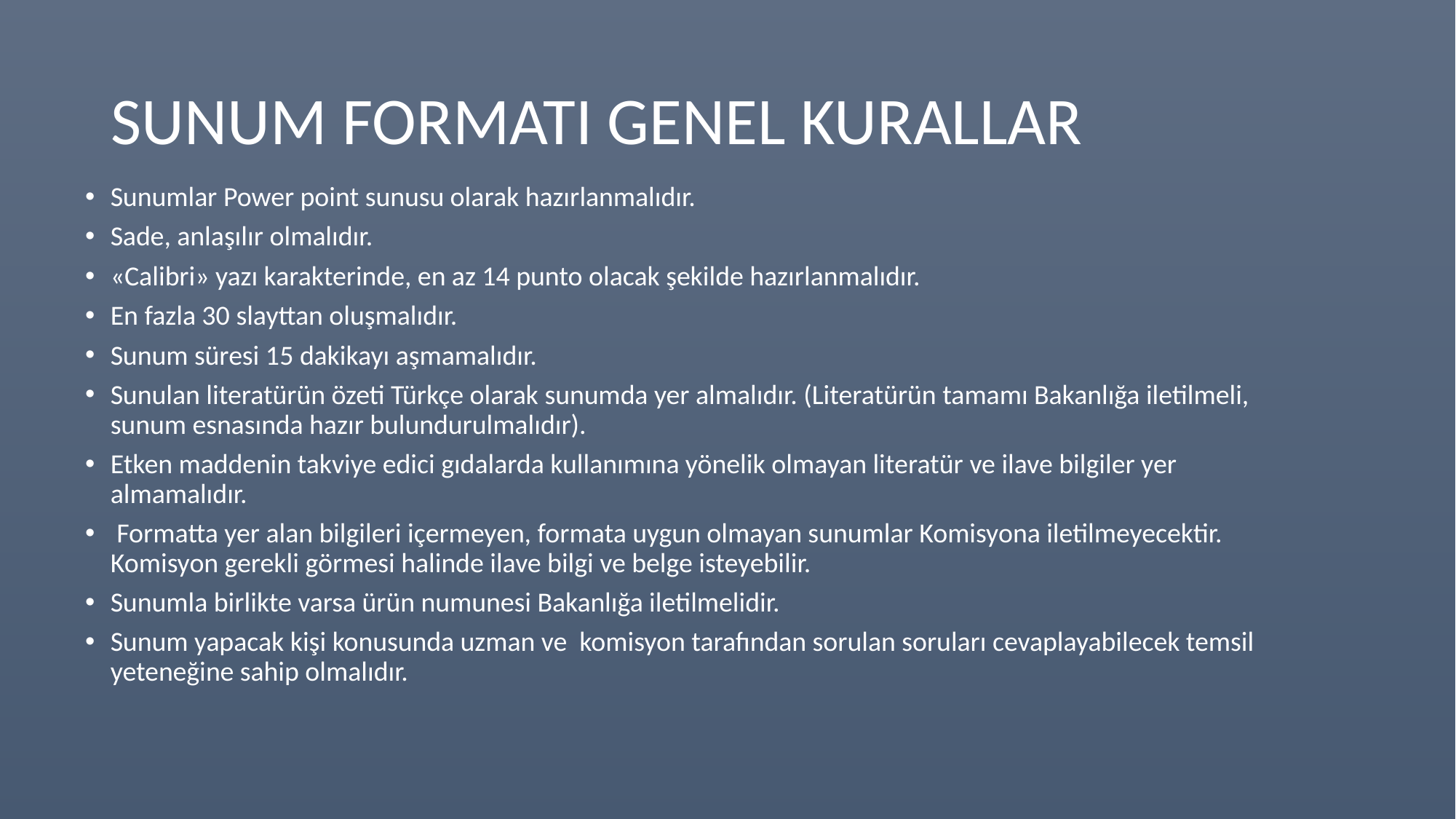

# SUNUM FORMATI GENEL KURALLAR
Sunumlar Power point sunusu olarak hazırlanmalıdır.
Sade, anlaşılır olmalıdır.
«Calibri» yazı karakterinde, en az 14 punto olacak şekilde hazırlanmalıdır.
En fazla 30 slayttan oluşmalıdır.
Sunum süresi 15 dakikayı aşmamalıdır.
Sunulan literatürün özeti Türkçe olarak sunumda yer almalıdır. (Literatürün tamamı Bakanlığa iletilmeli, sunum esnasında hazır bulundurulmalıdır).
Etken maddenin takviye edici gıdalarda kullanımına yönelik olmayan literatür ve ilave bilgiler yer almamalıdır.
 Formatta yer alan bilgileri içermeyen, formata uygun olmayan sunumlar Komisyona iletilmeyecektir. Komisyon gerekli görmesi halinde ilave bilgi ve belge isteyebilir.
Sunumla birlikte varsa ürün numunesi Bakanlığa iletilmelidir.
Sunum yapacak kişi konusunda uzman ve  komisyon tarafından sorulan soruları cevaplayabilecek temsil yeteneğine sahip olmalıdır.